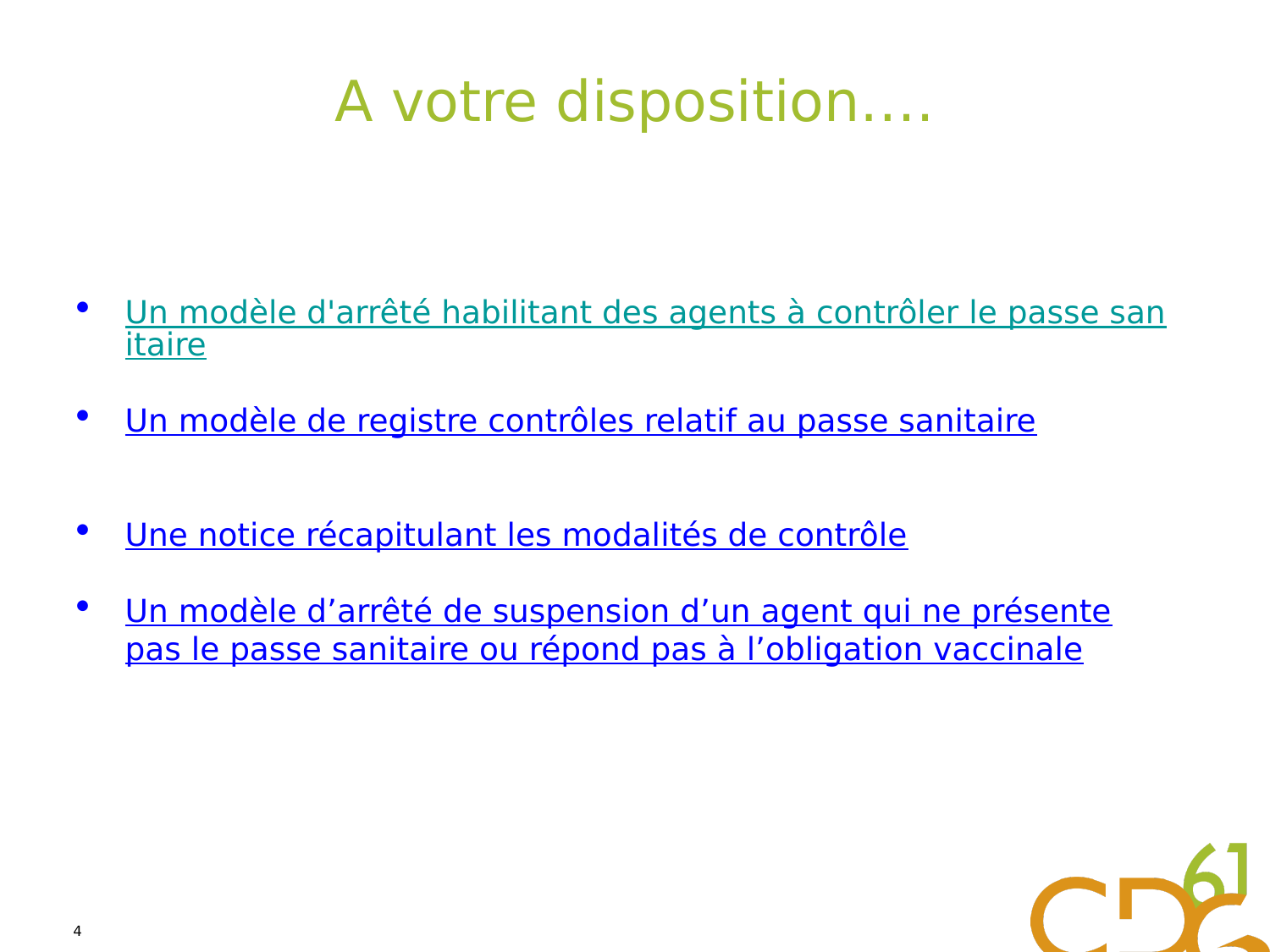

# A votre disposition….

Un modèle d'arrêté habilitant des agents à contrôler le passe sanitaire

Un modèle de registre contrôles relatif au passe sanitaire

Une notice récapitulant les modalités de contrôle

Un modèle d’arrêté de suspension d’un agent qui ne présente pas le passe sanitaire ou répond pas à l’obligation vaccinale

4